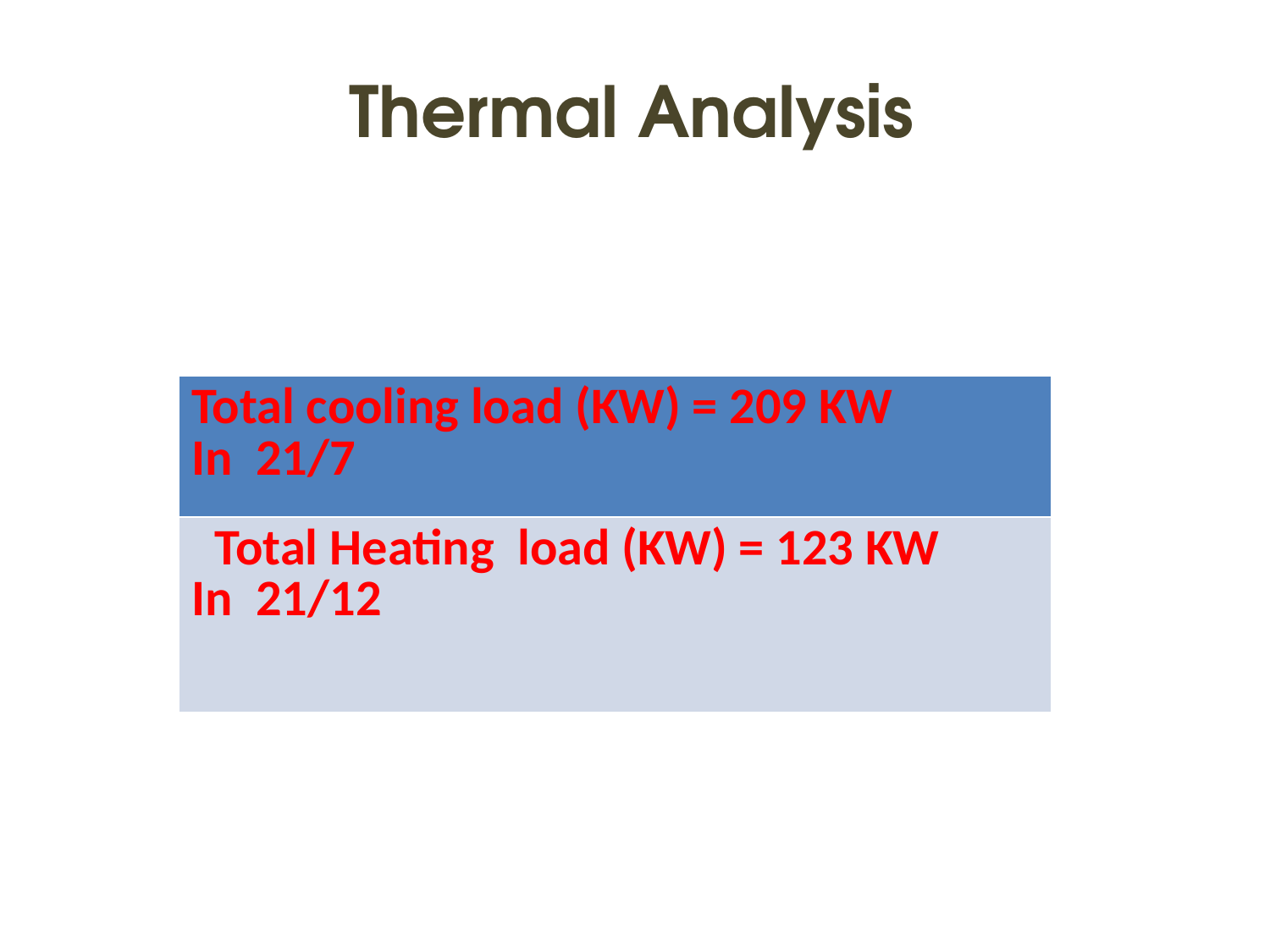

Thermal Analysis
| Total cooling load (KW) = 209 KW In 21/7 |
| --- |
| Total Heating load (KW) = 123 KW In 21/12 |